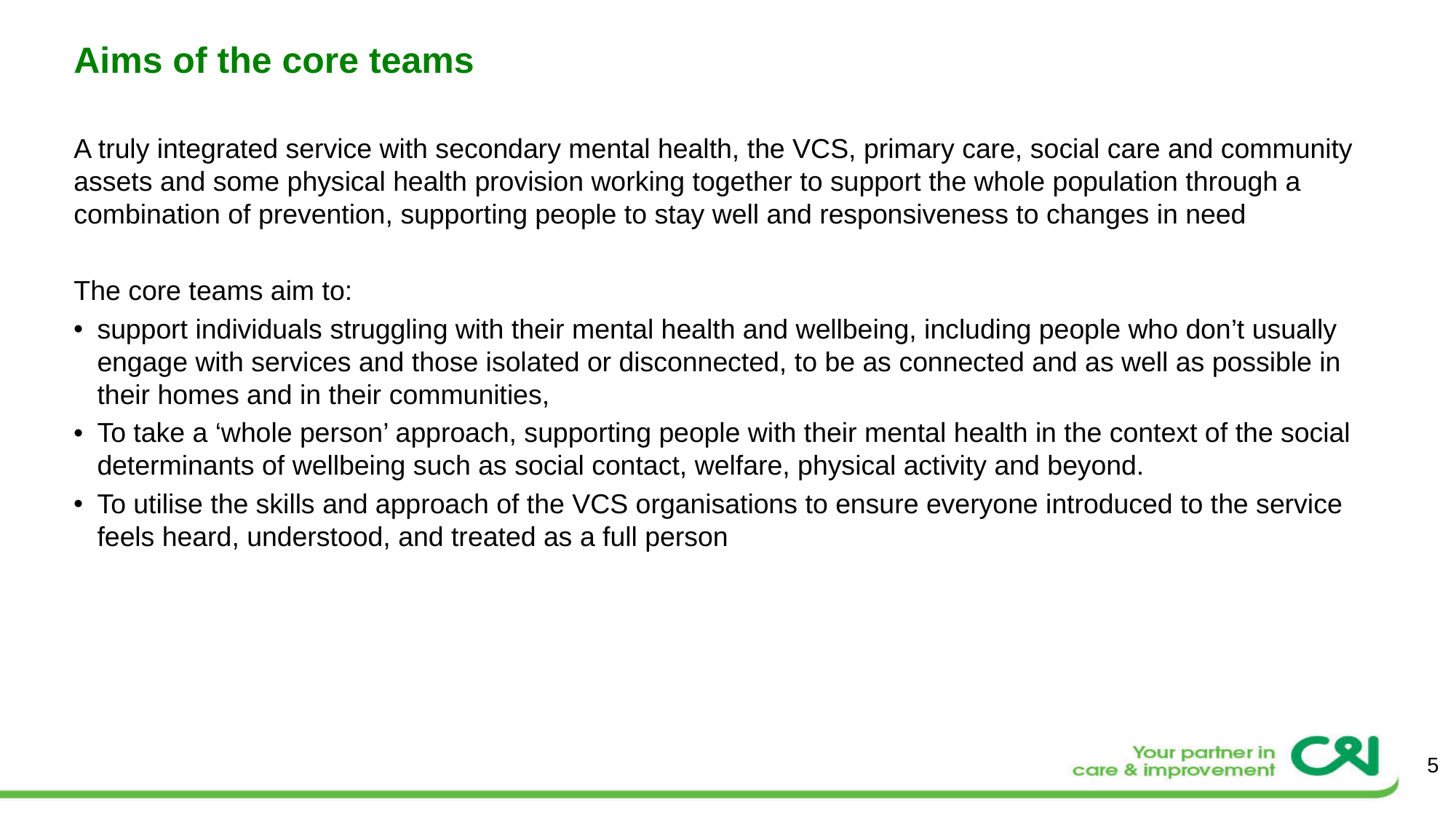

# Aims of the core teams
A truly integrated service with secondary mental health, the VCS, primary care, social care and community assets and some physical health provision working together to support the whole population through a combination of prevention, supporting people to stay well and responsiveness to changes in need

The core teams aim to:
support individuals struggling with their mental health and wellbeing, including people who don’t usually engage with services and those isolated or disconnected, to be as connected and as well as possible in their homes and in their communities,
To take a ‘whole person’ approach, supporting people with their mental health in the context of the social determinants of wellbeing such as social contact, welfare, physical activity and beyond.
To utilise the skills and approach of the VCS organisations to ensure everyone introduced to the service feels heard, understood, and treated as a full person

5